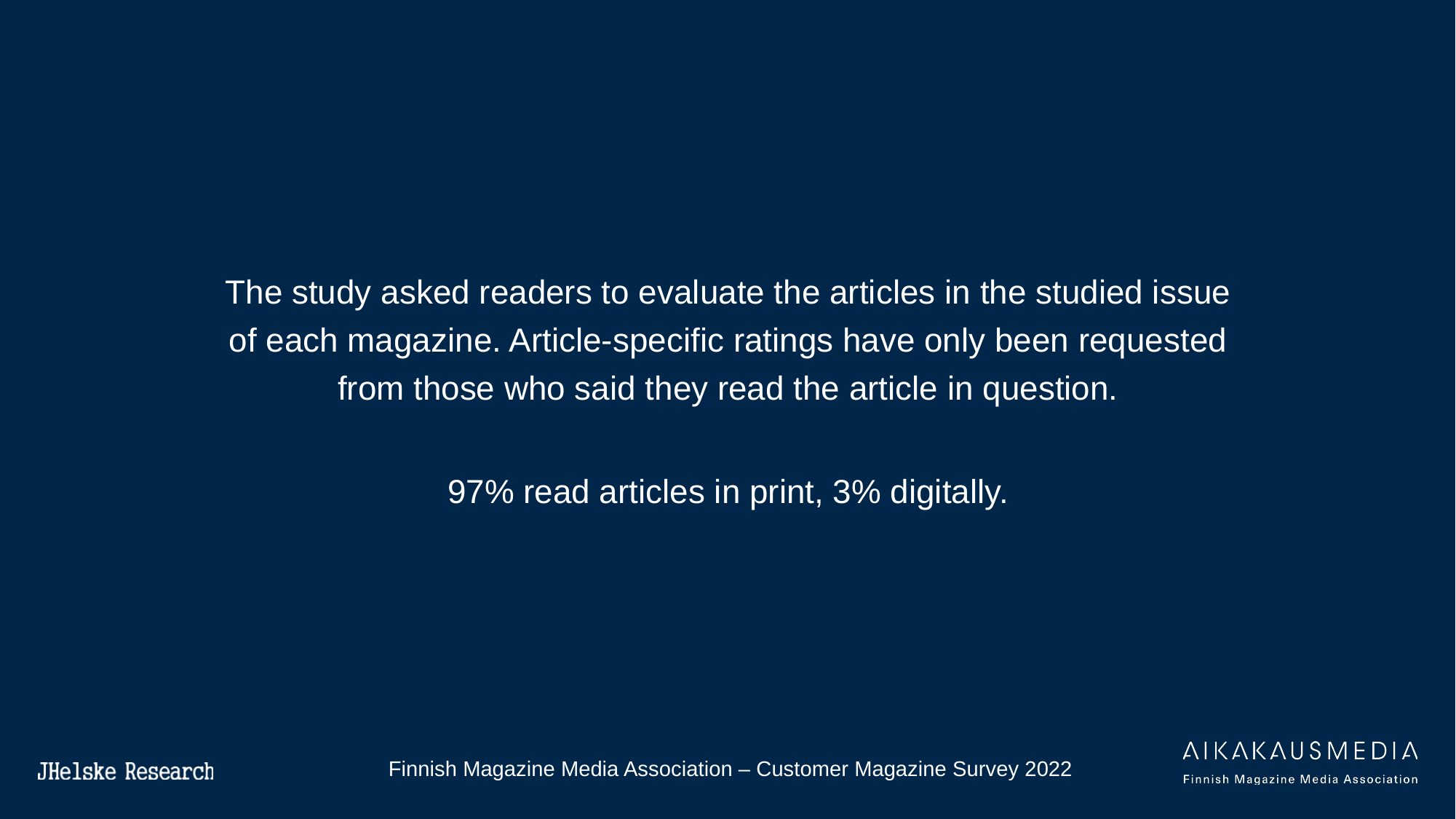

The study asked readers to evaluate the articles in the studied issue of each magazine. Article-specific ratings have only been requested from those who said they read the article in question.
97% read articles in print, 3% digitally.